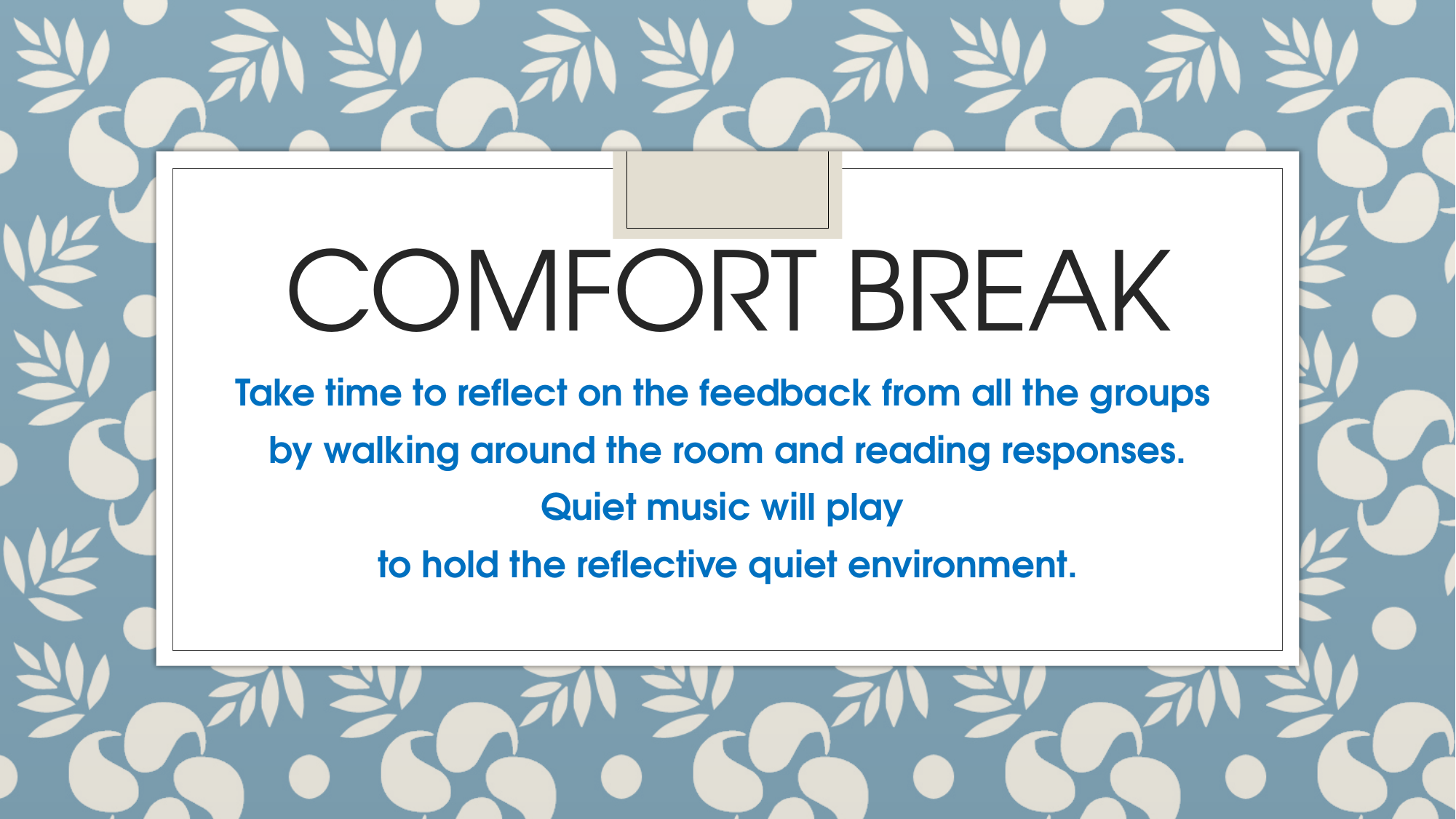

# COMFORT BREAK
Take time to reflect on the feedback from all the groups
by walking around the room and reading responses.
Quiet music will play
to hold the reflective quiet environment.